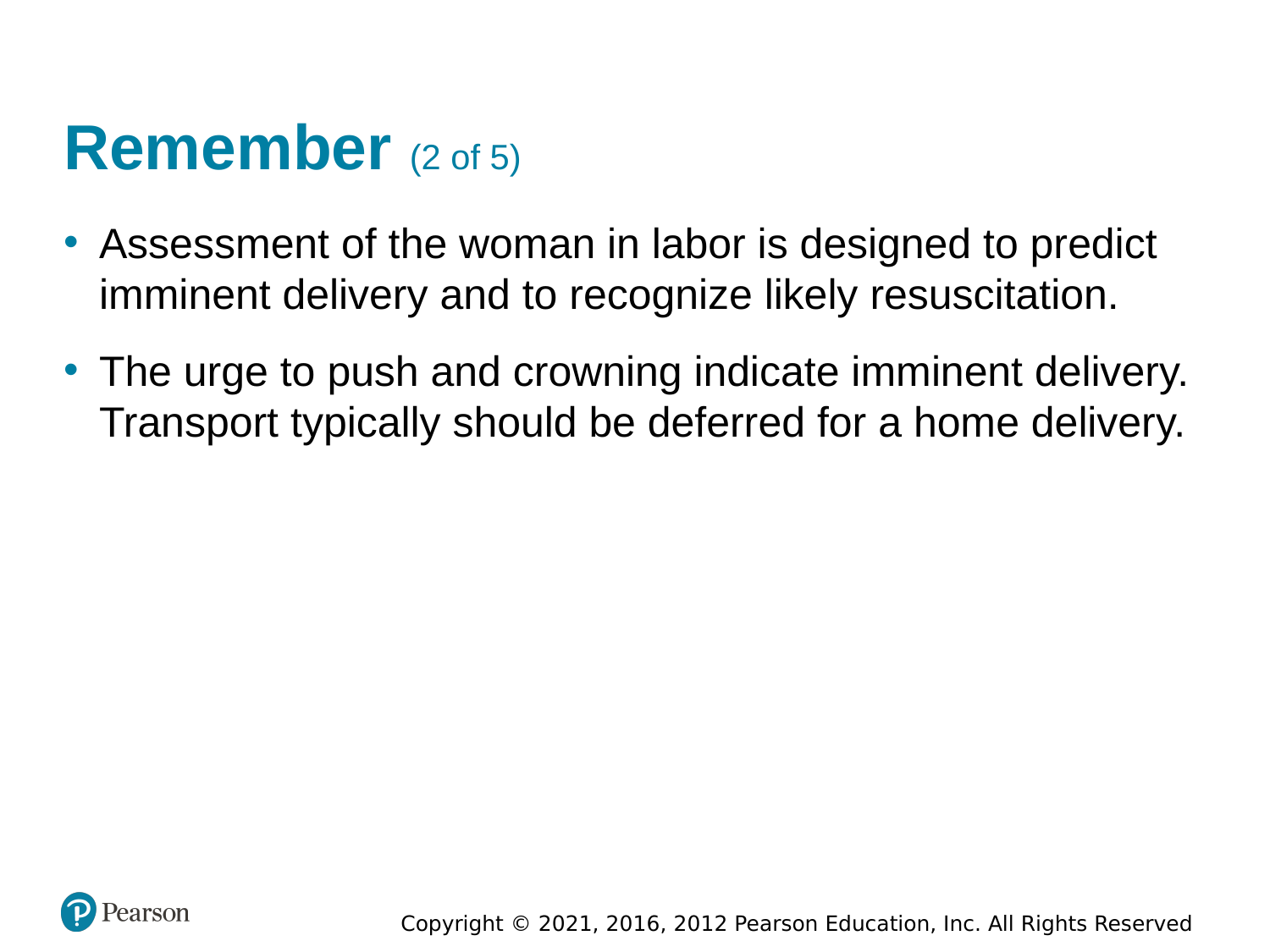

# Remember (2 of 5)
Assessment of the woman in labor is designed to predict imminent delivery and to recognize likely resuscitation.
The urge to push and crowning indicate imminent delivery. Transport typically should be deferred for a home delivery.